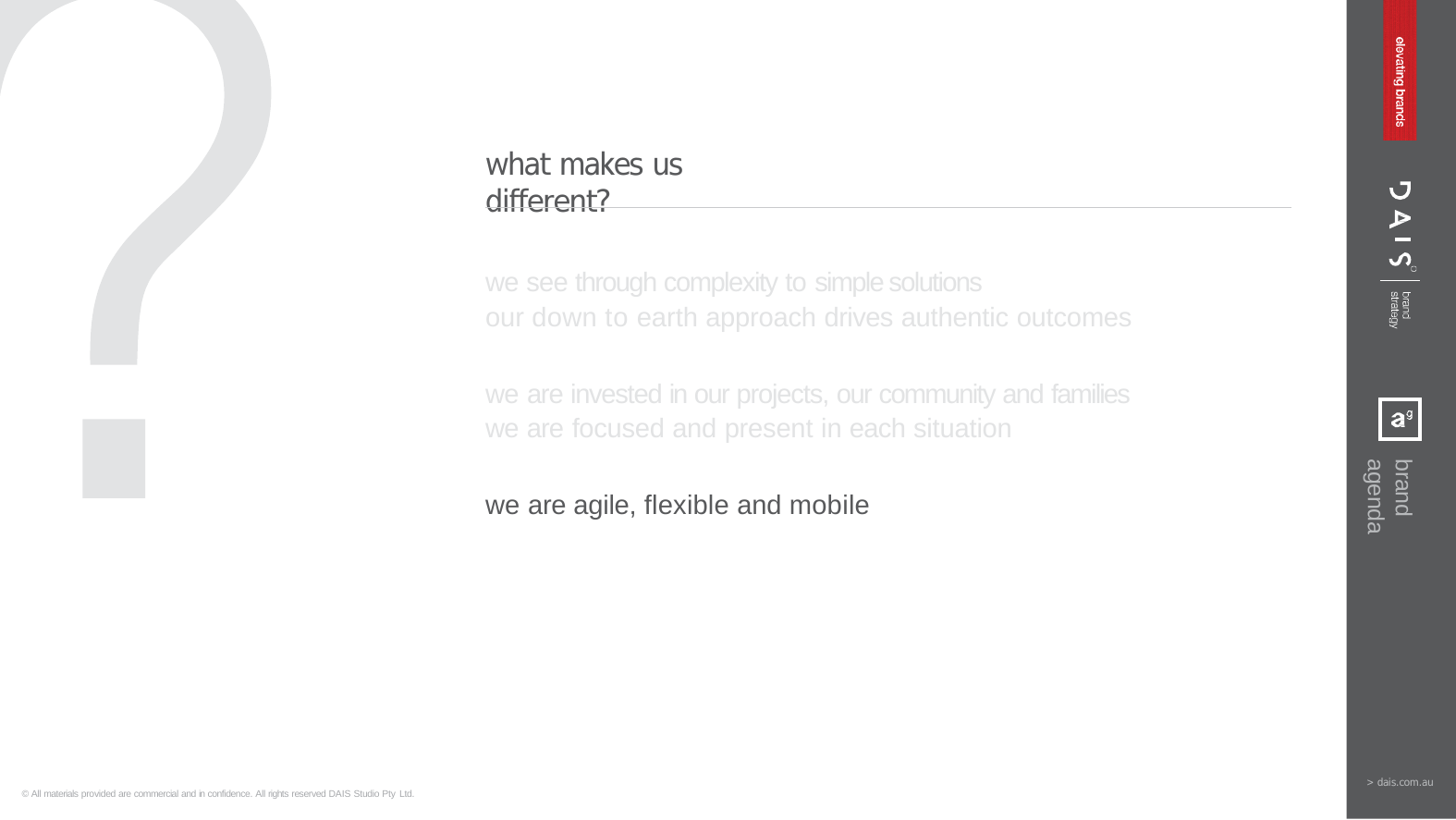

# what makes us different?

we see through complexity to simple solutions
our down to earth approach drives authentic outcomes

we are invested in our projects, our community and families
we are focused and present in each situation

we are agile, flexible and mobile

brand agenda
> dais.com.au
© All materials provided are commercial and in confidence. All rights reserved DAIS Studio Pty Ltd.